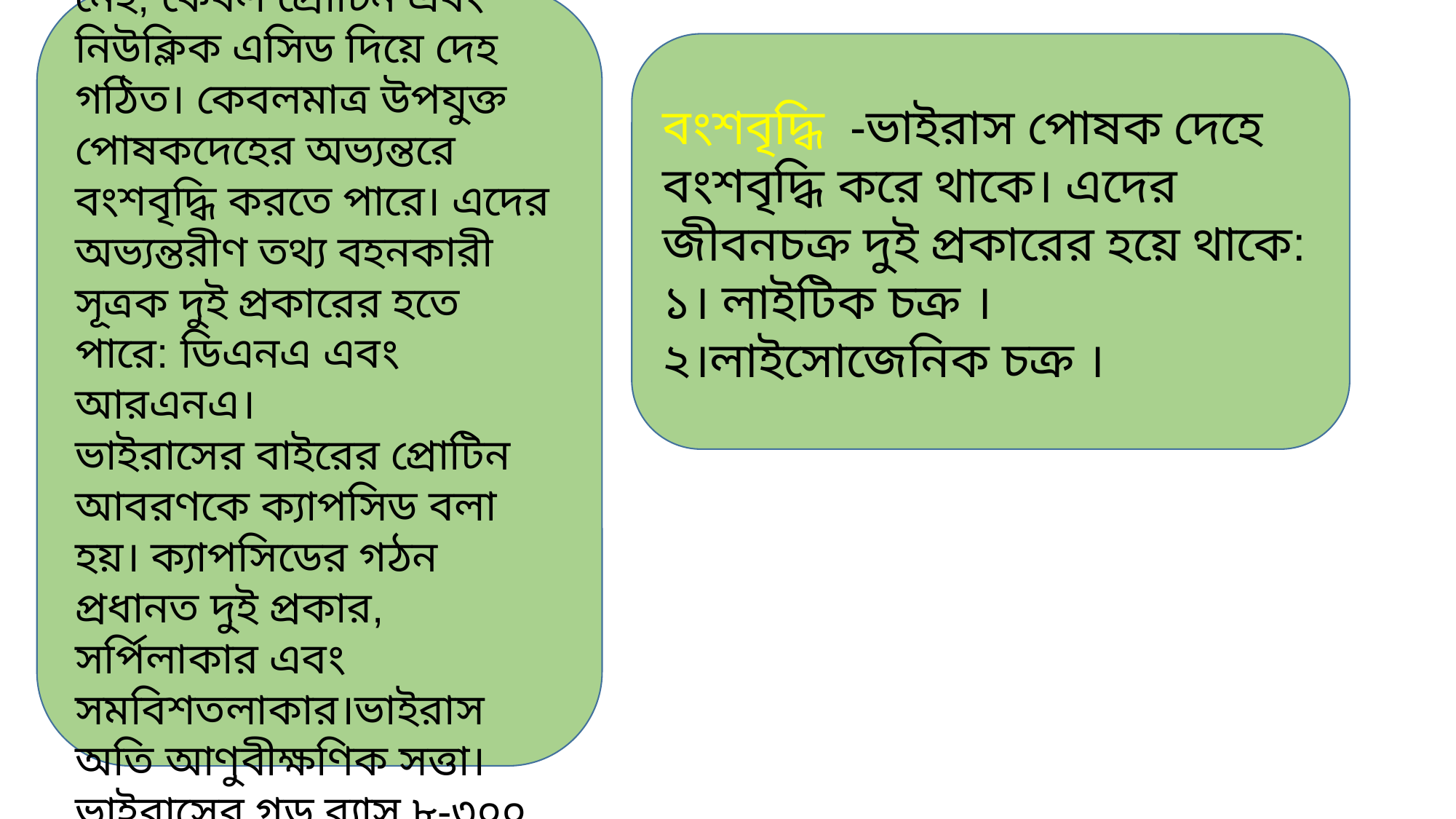

গঠন-ভাইরাসের দেহে কোন নিউক্লিয়াস ও সাইটোপ্লাজম নেই; কেবল প্রোটিন এবং নিউক্লিক এসিড দিয়ে দেহ গঠিত। কেবলমাত্র উপযুক্ত পোষকদেহের অভ্যন্তরে বংশবৃদ্ধি করতে পারে। এদের অভ্যন্তরীণ তথ্য বহনকারী সূত্রক দুই প্রকারের হতে পারে: ডিএনএ এবং আরএনএ।
ভাইরাসের বাইরের প্রোটিন আবরণকে ক্যাপসিড বলা হয়। ক্যাপসিডের গঠন প্রধানত দুই প্রকার, সর্পিলাকার এবং সমবিশতলাকার।ভাইরাস অতি আণুবীক্ষণিক সত্তা। ভাইরাসের গড় ব্যাস ৮-৩০০ ন্যানোমি ।
বংশবৃদ্ধি  -ভাইরাস পোষক দেহে বংশবৃদ্ধি করে থাকে। এদের জীবনচক্র দুই প্রকারের হয়ে থাকে:
১। লাইটিক চক্র ।
২।লাইসোজেনিক চক্র ।